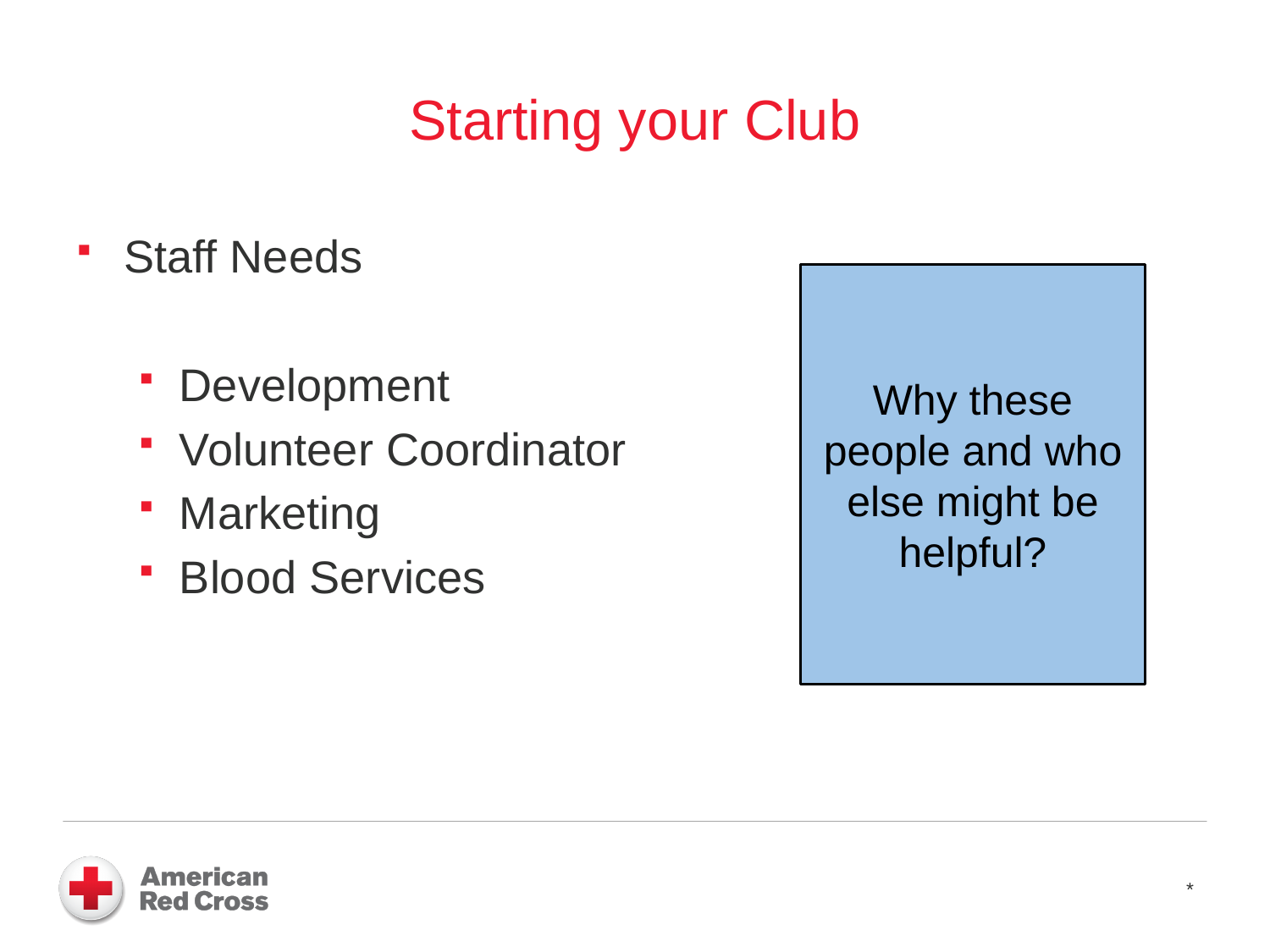

# Starting your Club
Staff Needs

Development
Volunteer Coordinator
Marketing
Blood Services

Why these people and who else might be helpful?

*